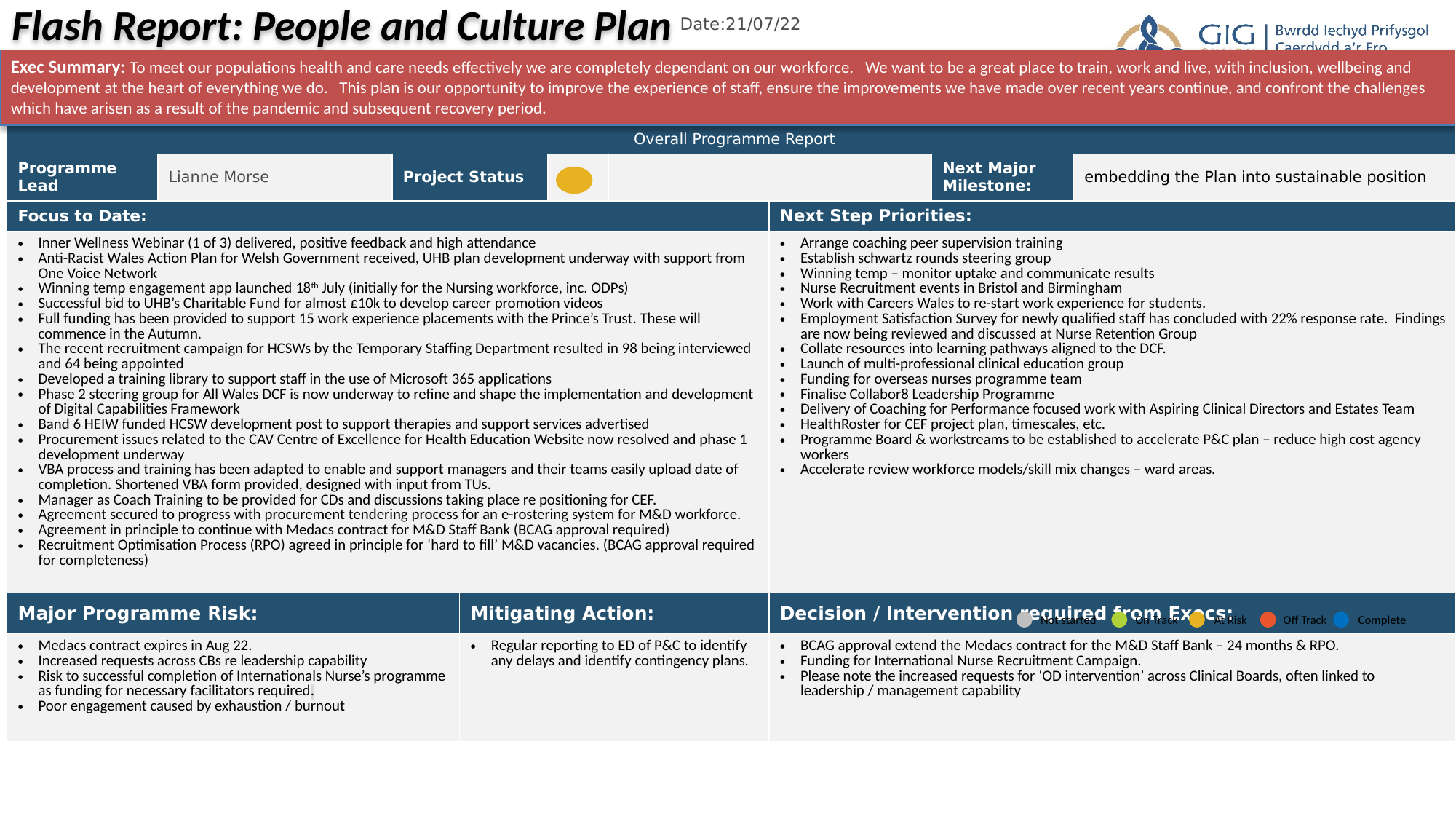

Flash Report: People and Culture Plan
Date:21/07/22
Exec Summary: To meet our populations health and care needs effectively we are completely dependant on our workforce.   We want to be a great place to train, work and live, with inclusion, wellbeing and development at the heart of everything we do.   This plan is our opportunity to improve the experience of staff, ensure the improvements we have made over recent years continue, and confront the challenges which have arisen as a result of the pandemic and subsequent recovery period.
| Overall Programme Report |  |  |  |  |  |  |  |  |
| --- | --- | --- | --- | --- | --- | --- | --- | --- |
| Programme Lead | Lianne Morse | Project Status |  |  |  | 25.01.2021 | Next Major Milestone: | embedding the Plan into sustainable position |
| Focus to Date: |  |  |  |  |  | Next Step Priorities: |  |  |
| Inner Wellness Webinar (1 of 3) delivered, positive feedback and high attendance Anti-Racist Wales Action Plan for Welsh Government received, UHB plan development underway with support from One Voice Network Winning temp engagement app launched 18th July (initially for the Nursing workforce, inc. ODPs) Successful bid to UHB’s Charitable Fund for almost £10k to develop career promotion videos Full funding has been provided to support 15 work experience placements with the Prince’s Trust. These will commence in the Autumn. The recent recruitment campaign for HCSWs by the Temporary Staffing Department resulted in 98 being interviewed and 64 being appointed Developed a training library to support staff in the use of Microsoft 365 applications Phase 2 steering group for All Wales DCF is now underway to refine and shape the implementation and development of Digital Capabilities Framework Band 6 HEIW funded HCSW development post to support therapies and support services advertised Procurement issues related to the CAV Centre of Excellence for Health Education Website now resolved and phase 1 development underway VBA process and training has been adapted to enable and support managers and their teams easily upload date of completion. Shortened VBA form provided, designed with input from TUs. Manager as Coach Training to be provided for CDs and discussions taking place re positioning for CEF. Agreement secured to progress with procurement tendering process for an e-rostering system for M&D workforce. Agreement in principle to continue with Medacs contract for M&D Staff Bank (BCAG approval required) Recruitment Optimisation Process (RPO) agreed in principle for ‘hard to fill’ M&D vacancies. (BCAG approval required for completeness) |  |  |  |  |  | Arrange coaching peer supervision training Establish schwartz rounds steering group Winning temp – monitor uptake and communicate results Nurse Recruitment events in Bristol and Birmingham Work with Careers Wales to re-start work experience for students. Employment Satisfaction Survey for newly qualified staff has concluded with 22% response rate. Findings are now being reviewed and discussed at Nurse Retention Group Collate resources into learning pathways aligned to the DCF. Launch of multi-professional clinical education group Funding for overseas nurses programme team Finalise Collabor8 Leadership Programme Delivery of Coaching for Performance focused work with Aspiring Clinical Directors and Estates Team HealthRoster for CEF project plan, timescales, etc. Programme Board & workstreams to be established to accelerate P&C plan – reduce high cost agency workers Accelerate review workforce models/skill mix changes – ward areas. |  |  |
| Major Programme Risk: |  | Mitigating Action: | Mitigating Action: |  |  | Decision / Intervention required from Execs: |  |  |
| Medacs contract expires in Aug 22. Increased requests across CBs re leadership capability Risk to successful completion of Internationals Nurse’s programme as funding for necessary facilitators required. Poor engagement caused by exhaustion / burnout |  |  | Regular reporting to ED of P&C to identify any delays and identify contingency plans. |  |  | BCAG approval extend the Medacs contract for the M&D Staff Bank – 24 months & RPO. Funding for International Nurse Recruitment Campaign. Please note the increased requests for ‘OD intervention’ across Clinical Boards, often linked to leadership / management capability |  |  |

Not started
On Track
At Risk
Off Track
Complete